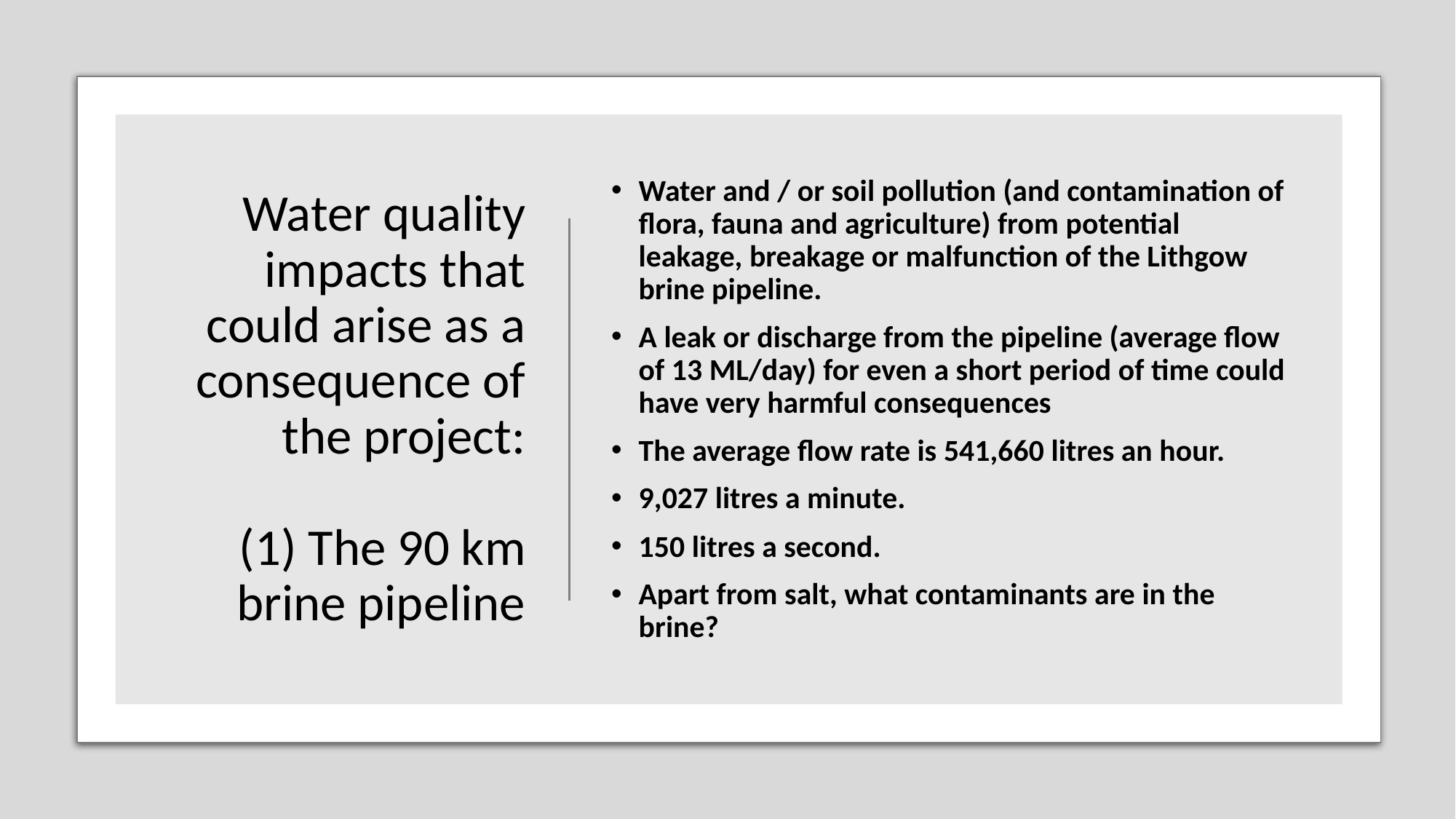

# Water quality impacts that could arise as a consequence of the project: (1) The 90 km brine pipeline
Water and / or soil pollution (and contamination of flora, fauna and agriculture) from potential leakage, breakage or malfunction of the Lithgow brine pipeline.
A leak or discharge from the pipeline (average flow of 13 ML/day) for even a short period of time could have very harmful consequences
The average flow rate is 541,660 litres an hour.
9,027 litres a minute.
150 litres a second.
Apart from salt, what contaminants are in the brine?